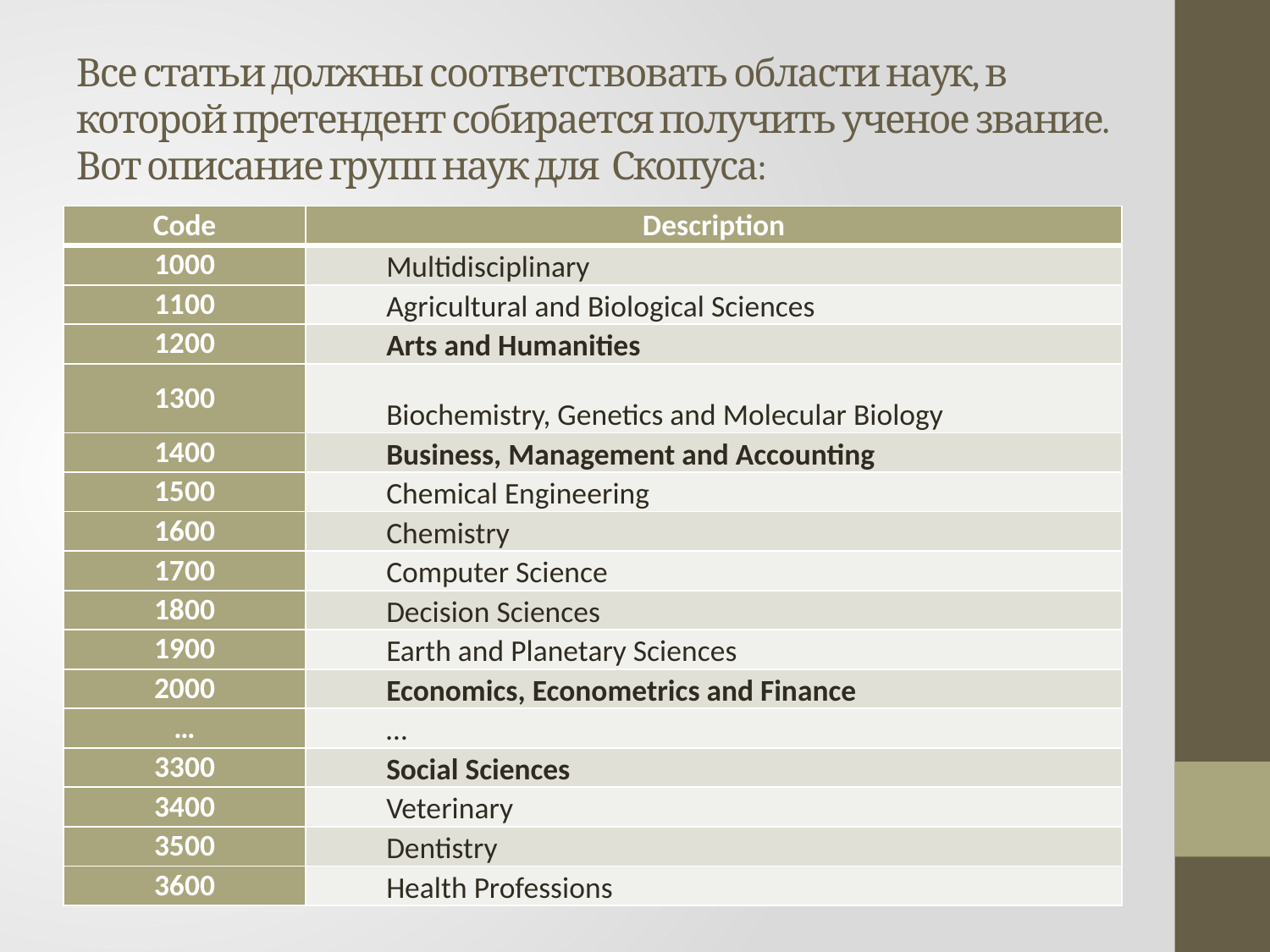

# Все статьи должны соответствовать области наук, в которой претендент собирается получить ученое звание. Вот описание групп наук для  Скопуса:
| Code | Description |
| --- | --- |
| 1000 | Multidisciplinary |
| 1100 | Agricultural and Biological Sciences |
| 1200 | Arts and Humanities |
| 1300 | Biochemistry, Genetics and Molecular Biology |
| 1400 | Business, Management and Accounting |
| 1500 | Chemical Engineering |
| 1600 | Chemistry |
| 1700 | Computer Science |
| 1800 | Decision Sciences |
| 1900 | Earth and Planetary Sciences |
| 2000 | Economics, Econometrics and Finance |
| … | … |
| 3300 | Social Sciences |
| 3400 | Veterinary |
| 3500 | Dentistry |
| 3600 | Health Professions |